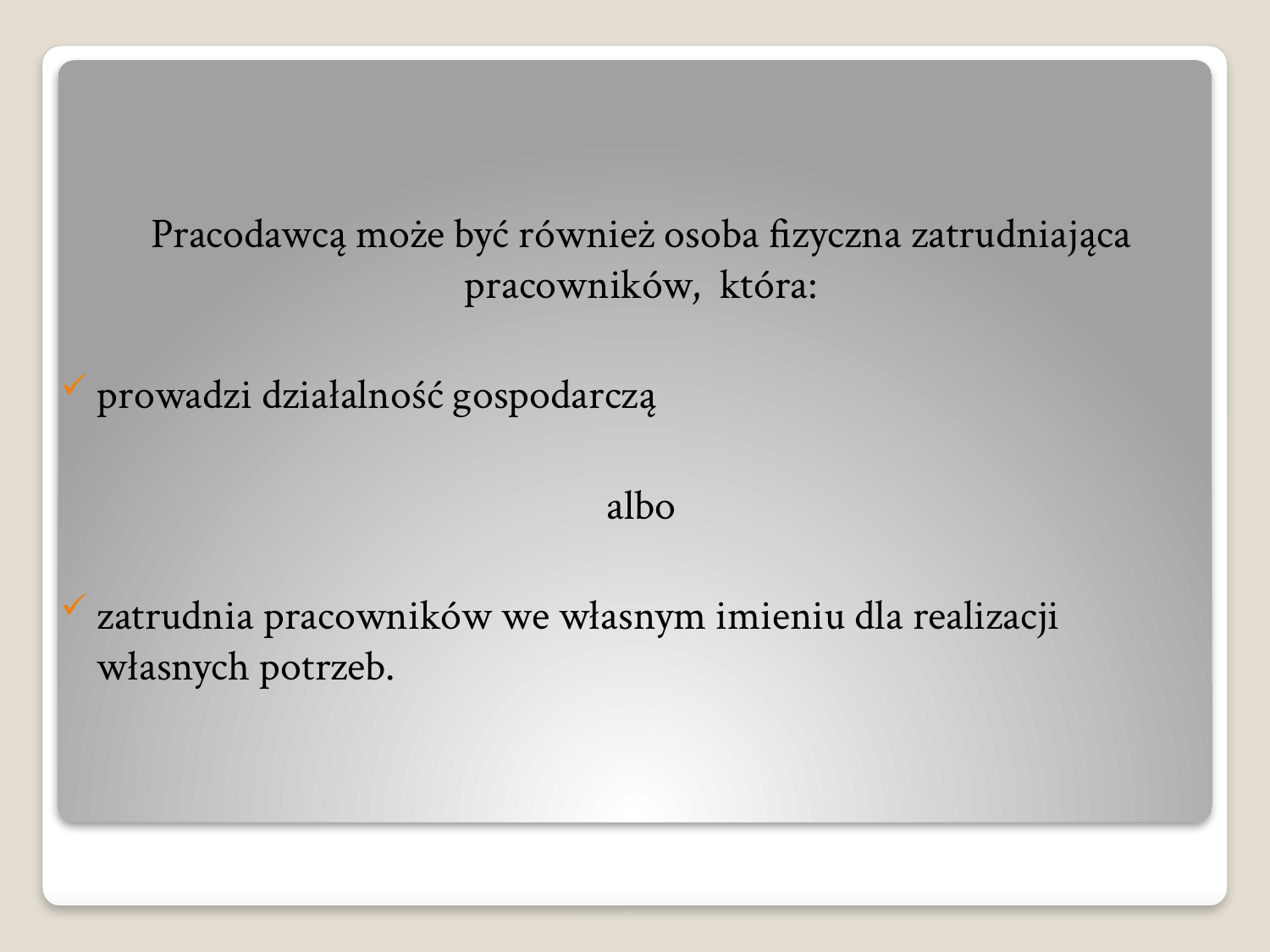

Pracodawcą może być również osoba fizyczna zatrudniająca pracowników,  która:

prowadzi działalność gospodarczą

albo

zatrudnia pracowników we własnym imieniu dla realizacji własnych potrzeb.